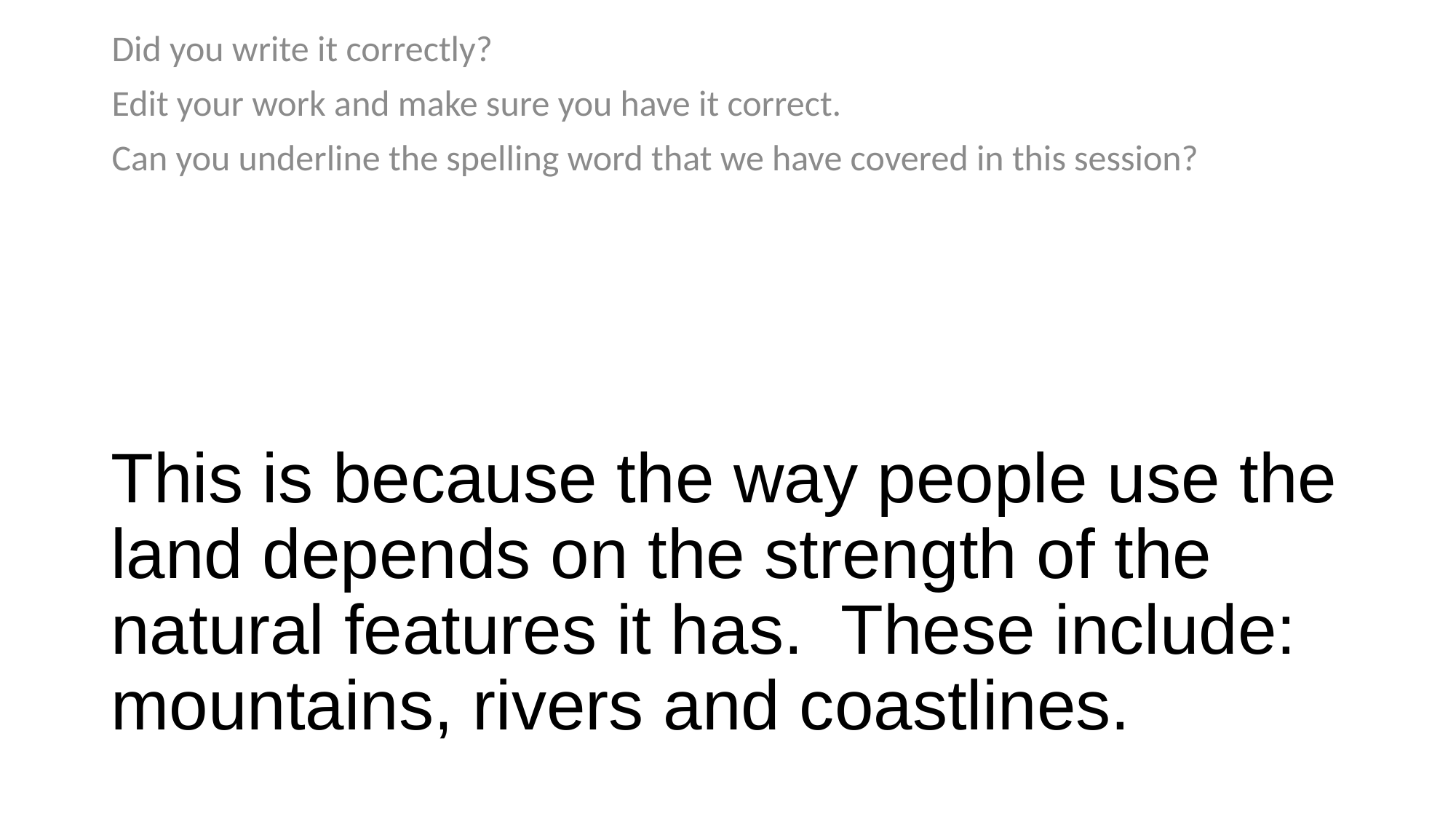

Did you write it correctly?
Edit your work and make sure you have it correct.
Can you underline the spelling word that we have covered in this session?
# This is because the way people use the land depends on the strength of the natural features it has.  These include: mountains, rivers and coastlines.